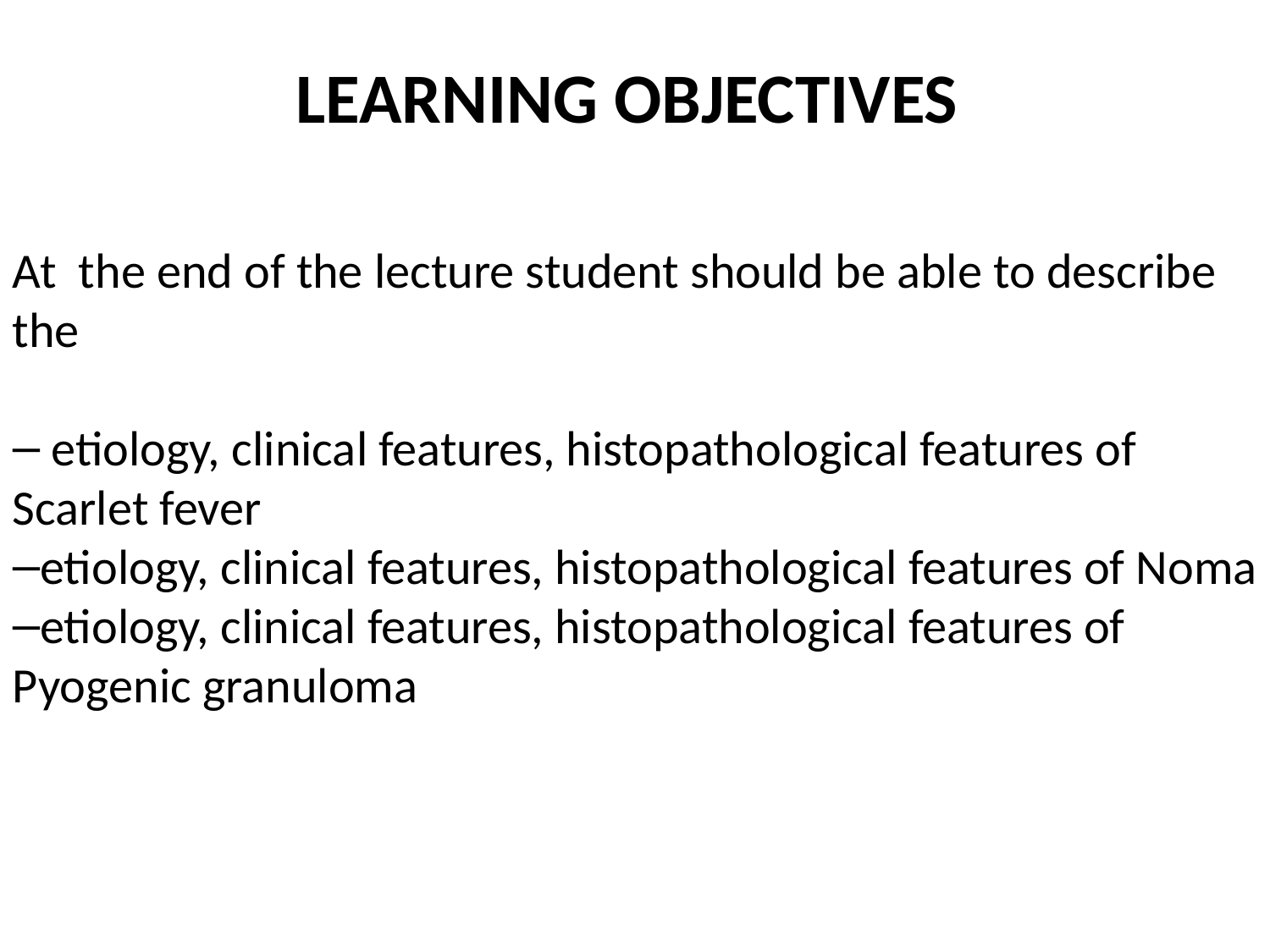

LEARNING OBJECTIVES
At  the end of the lecture student should be able to describe the

 etiology, clinical features, histopathological features of Scarlet fever
etiology, clinical features, histopathological features of Noma
etiology, clinical features, histopathological features of Pyogenic granuloma